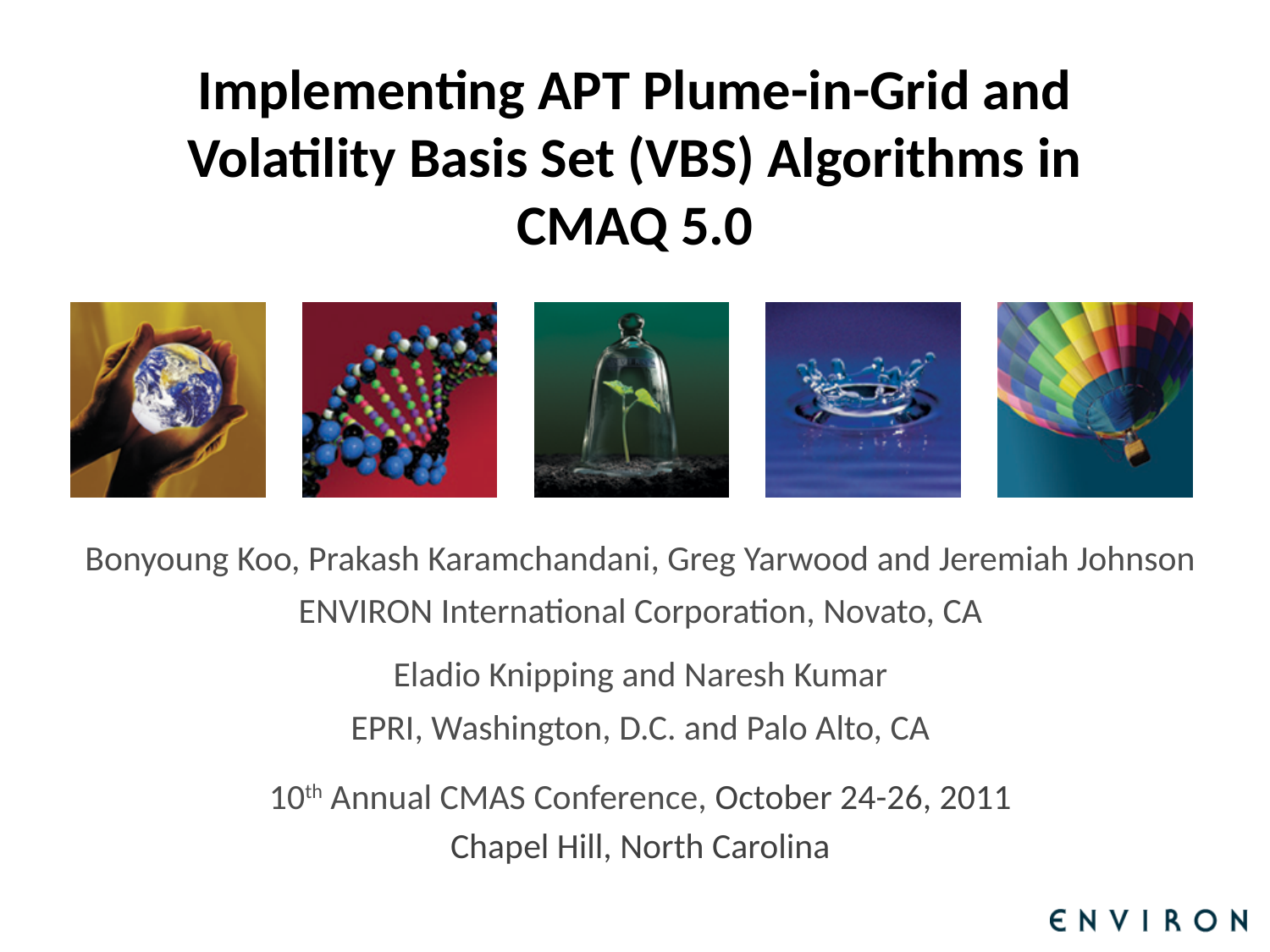

# Implementing APT Plume-in-Grid and Volatility Basis Set (VBS) Algorithms in CMAQ 5.0
Bonyoung Koo, Prakash Karamchandani, Greg Yarwood and Jeremiah Johnson
ENVIRON International Corporation, Novato, CA
Eladio Knipping and Naresh Kumar
EPRI, Washington, D.C. and Palo Alto, CA
10th Annual CMAS Conference, October 24-26, 2011
Chapel Hill, North Carolina